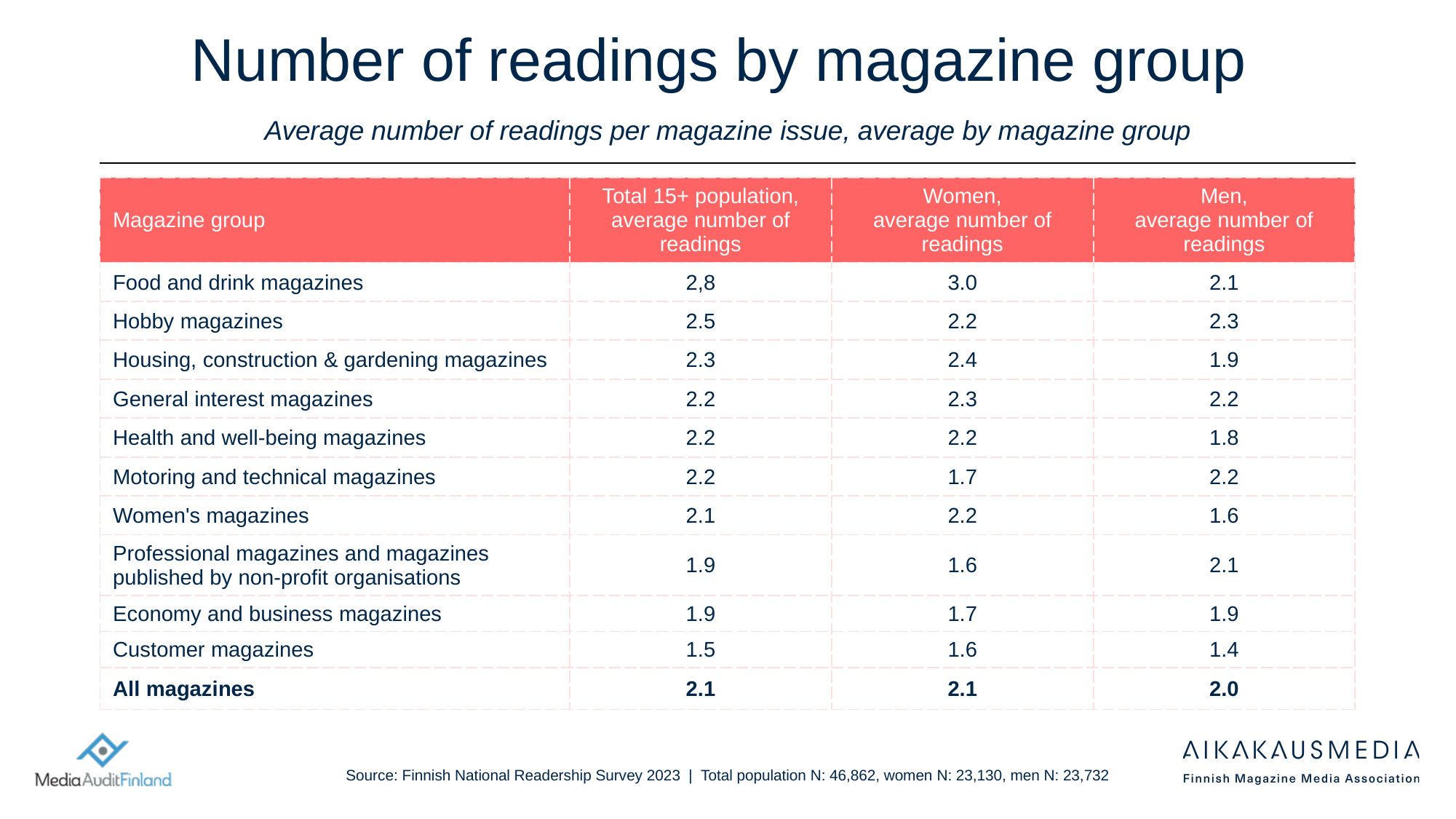

# Number of readings by magazine group Average number of readings per magazine issue, average by magazine group
| Magazine group | Total 15+ population, average number of readings | Women, average number of readings | Men, average number of readings |
| --- | --- | --- | --- |
| Food and drink magazines | 2,8 | 3.0 | 2.1 |
| Hobby magazines | 2.5 | 2.2 | 2.3 |
| Housing, construction & gardening magazines | 2.3 | 2.4 | 1.9 |
| General interest magazines | 2.2 | 2.3 | 2.2 |
| Health and well-being magazines | 2.2 | 2.2 | 1.8 |
| Motoring and technical magazines | 2.2 | 1.7 | 2.2 |
| Women's magazines | 2.1 | 2.2 | 1.6 |
| Professional magazines and magazines published by non-profit organisations | 1.9 | 1.6 | 2.1 |
| Economy and business magazines | 1.9 | 1.7 | 1.9 |
| Customer magazines | 1.5 | 1.6 | 1.4 |
| All magazines | 2.1 | 2.1 | 2.0 |
Source: Finnish National Readership Survey 2023  |  Total population N: 46,862, women N: 23,130, men N: 23,732